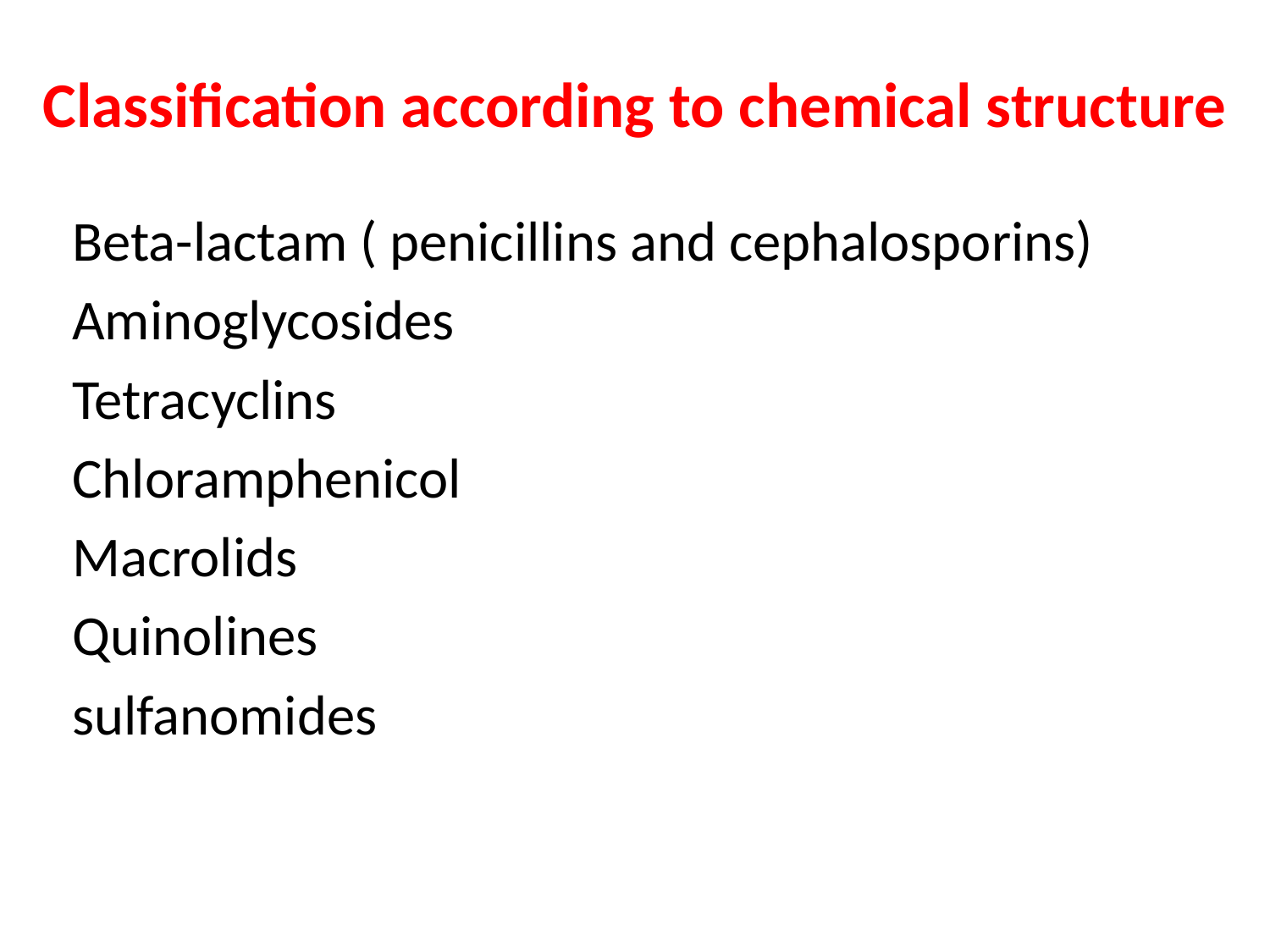

# Classification according to chemical structure
Beta-lactam ( penicillins and cephalosporins)
Aminoglycosides
Tetracyclins
Chloramphenicol
Macrolids
Quinolines
sulfanomides